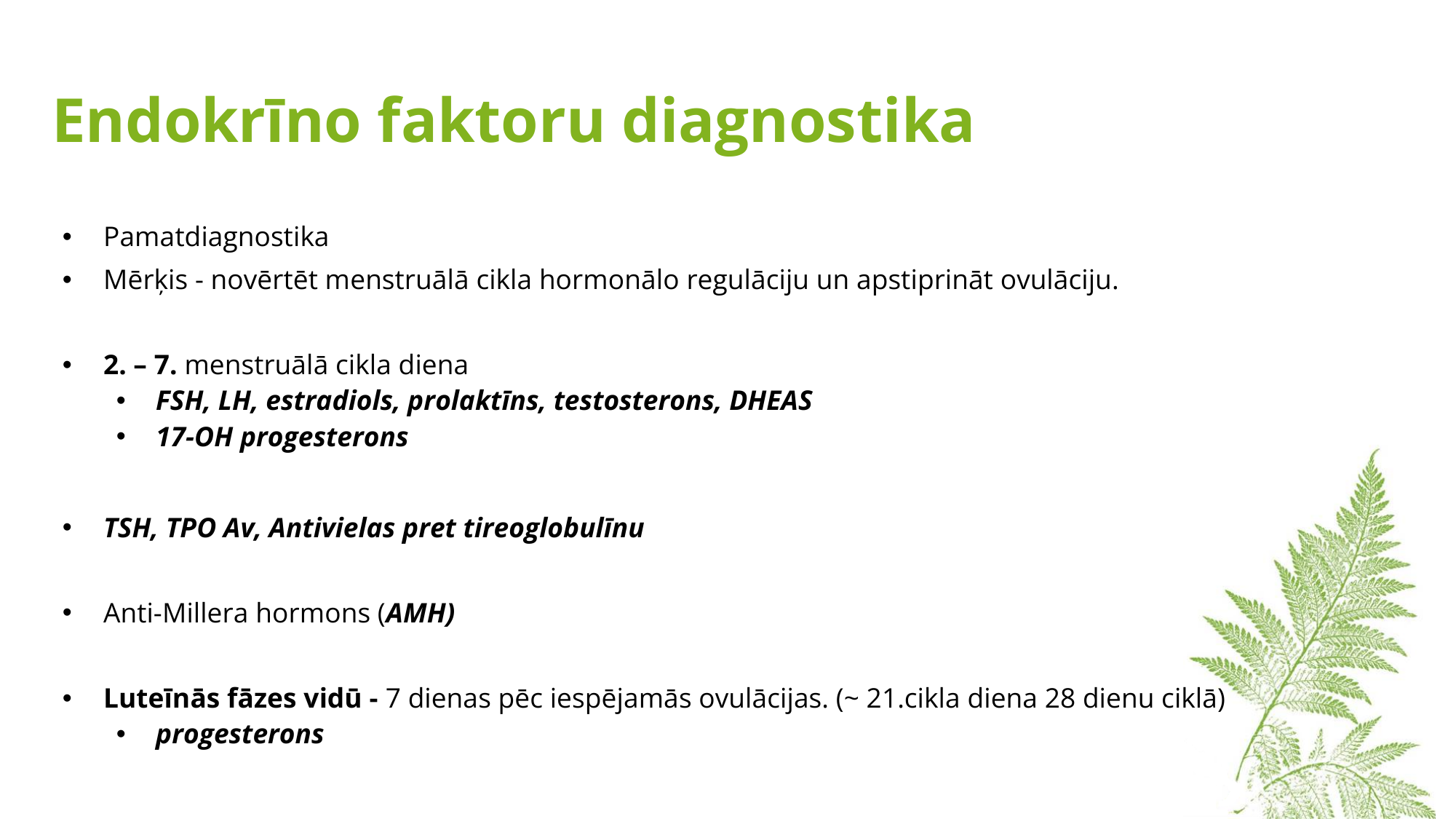

# Endokrīno faktoru diagnostika
Pamatdiagnostika
Mērķis - novērtēt menstruālā cikla hormonālo regulāciju un apstiprināt ovulāciju.

2. – 7. menstruālā cikla diena
FSH, LH, estradiols, prolaktīns, testosterons, DHEAS
17-OH progesterons

TSH, TPO Av, Antivielas pret tireoglobulīnu

Anti-Millera hormons (AMH)

Luteīnās fāzes vidū - 7 dienas pēc iespējamās ovulācijas. (~ 21.cikla diena 28 dienu ciklā)
progesterons